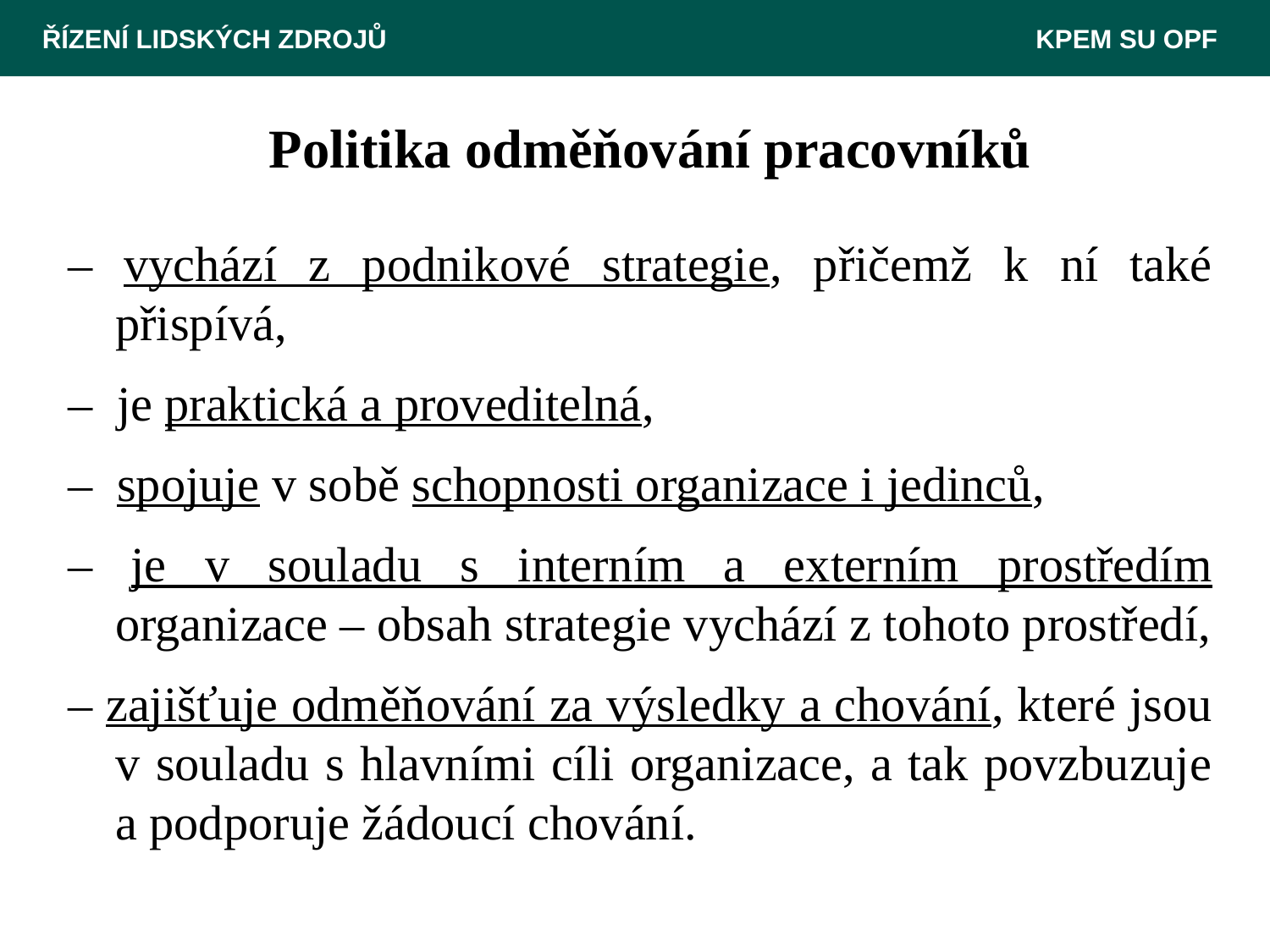

ŘÍZENÍ LIDSKÝCH ZDROJŮ 					 KPEM SU OPF
Politika odměňování pracovníků
– vychází z podnikové strategie, přičemž k ní také přispívá,
–  je praktická a proveditelná,
–  spojuje v sobě schopnosti organizace i jedinců,
– je v souladu s interním a externím prostředím organizace – obsah strategie vychází z tohoto prostředí,
– zajišťuje odměňování za výsledky a chování, které jsou v souladu s hlavními cíli organizace, a tak povzbuzuje a podporuje žádoucí chování.